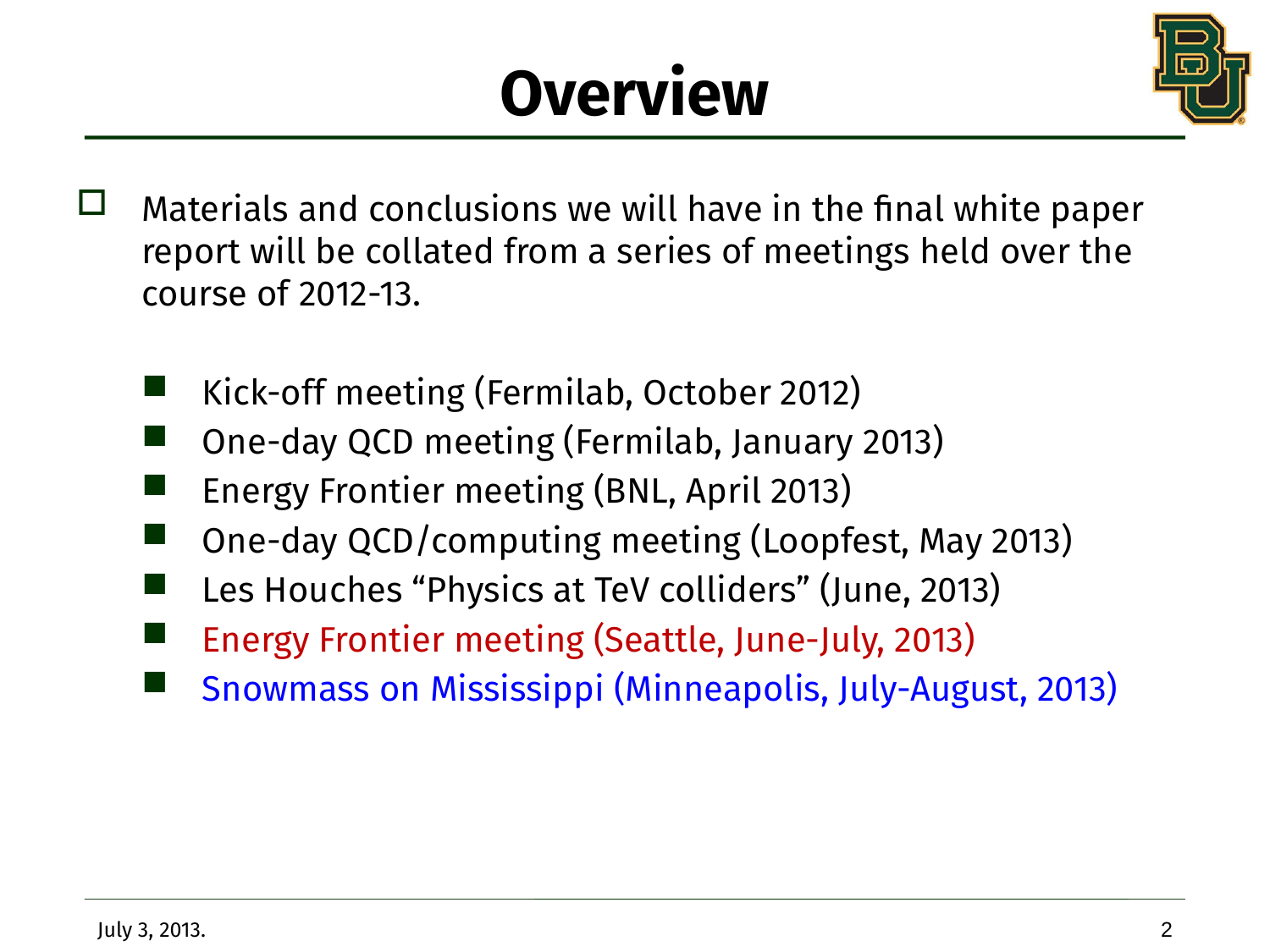

# Overview
Materials and conclusions we will have in the final white paper report will be collated from a series of meetings held over the course of 2012-13.

Kick-off meeting (Fermilab, October 2012)
One-day QCD meeting (Fermilab, January 2013)
Energy Frontier meeting (BNL, April 2013)
One-day QCD/computing meeting (Loopfest, May 2013)
Les Houches “Physics at TeV colliders” (June, 2013)
Energy Frontier meeting (Seattle, June-July, 2013)
Snowmass on Mississippi (Minneapolis, July-August, 2013)

July 3, 2013.
2